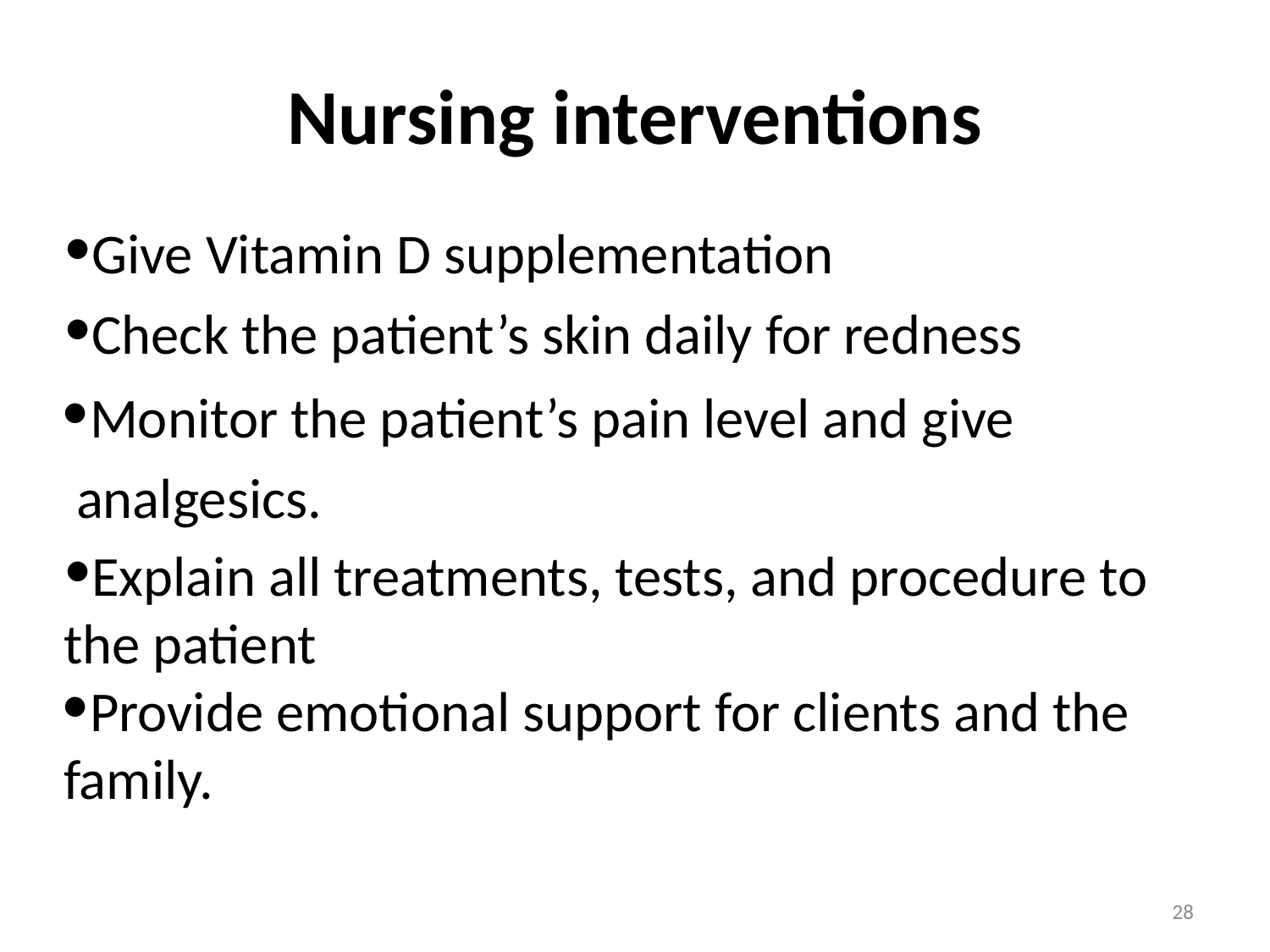

# Nursing interventions
Give Vitamin D supplementation
Check the patient’s skin daily for redness
Monitor the patient’s pain level and give  analgesics.
Explain all treatments, tests, and procedure to
the patient
Provide emotional support for clients and the  family.
28